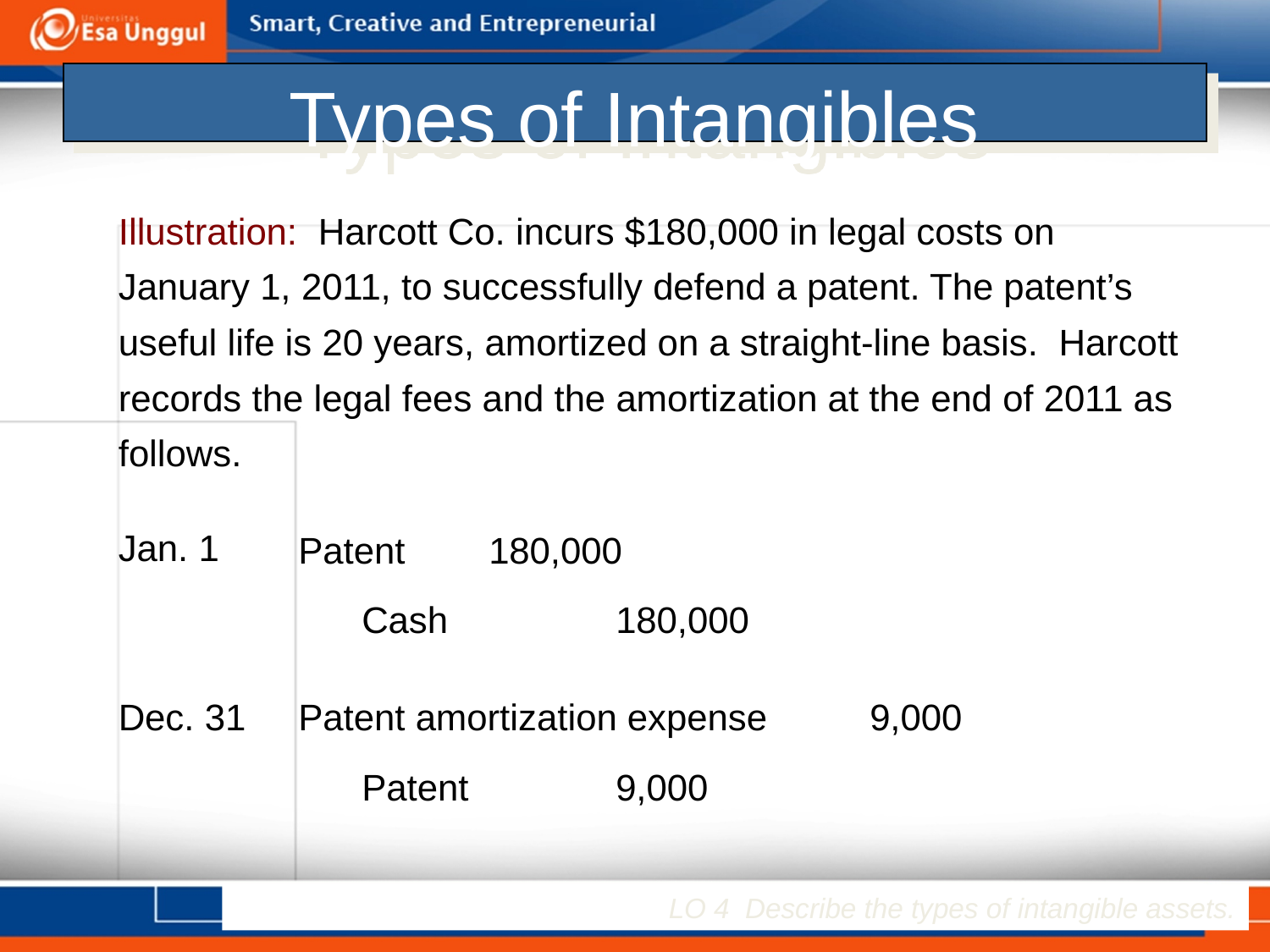

# Types of Intangibles
Illustration:  Harcott Co. incurs $180,000 in legal costs on January 1, 2011, to successfully defend a patent. The patent’s useful life is 20 years, amortized on a straight-line basis.  Harcott records the legal fees and the amortization at the end of 2011 as follows.
Jan. 1
Patent 	180,000
	Cash 		180,000
Dec. 31
Patent amortization expense 	9,000
	Patent		9,000
LO 4  Describe the types of intangible assets.